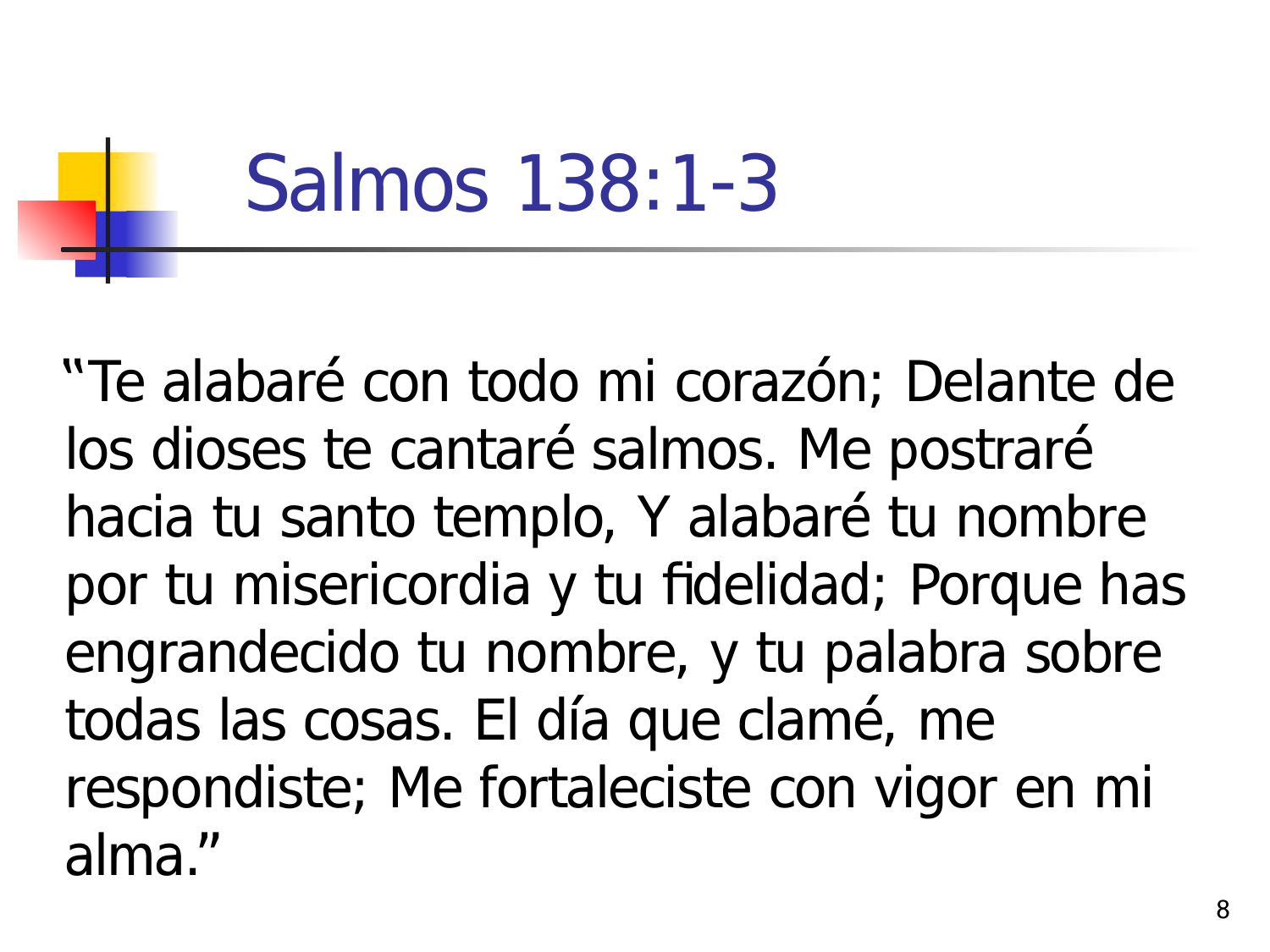

# Salmos 138:1-3
“Te alabaré con todo mi corazón; Delante de los dioses te cantaré salmos. Me postraré hacia tu santo templo, Y alabaré tu nombre por tu misericordia y tu fidelidad; Porque has engrandecido tu nombre, y tu palabra sobre todas las cosas. El día que clamé, me respondiste; Me fortaleciste con vigor en mi alma.”
8